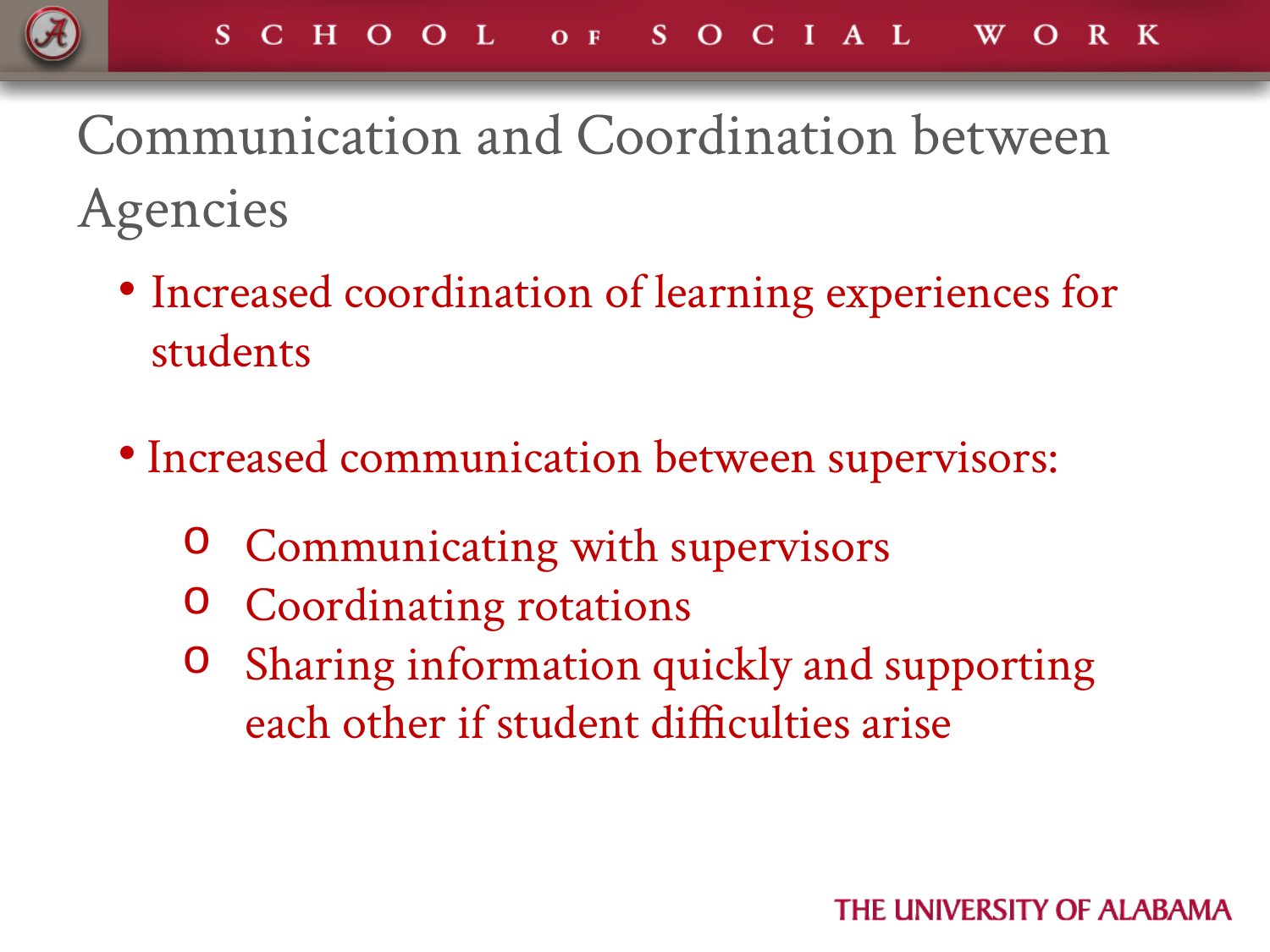

# Communication and Coordination between Agencies
Increased coordination of learning experiences for students

 Increased communication between supervisors:
Communicating with supervisors
Coordinating rotations
Sharing information quickly and supporting each other if student difficulties arise